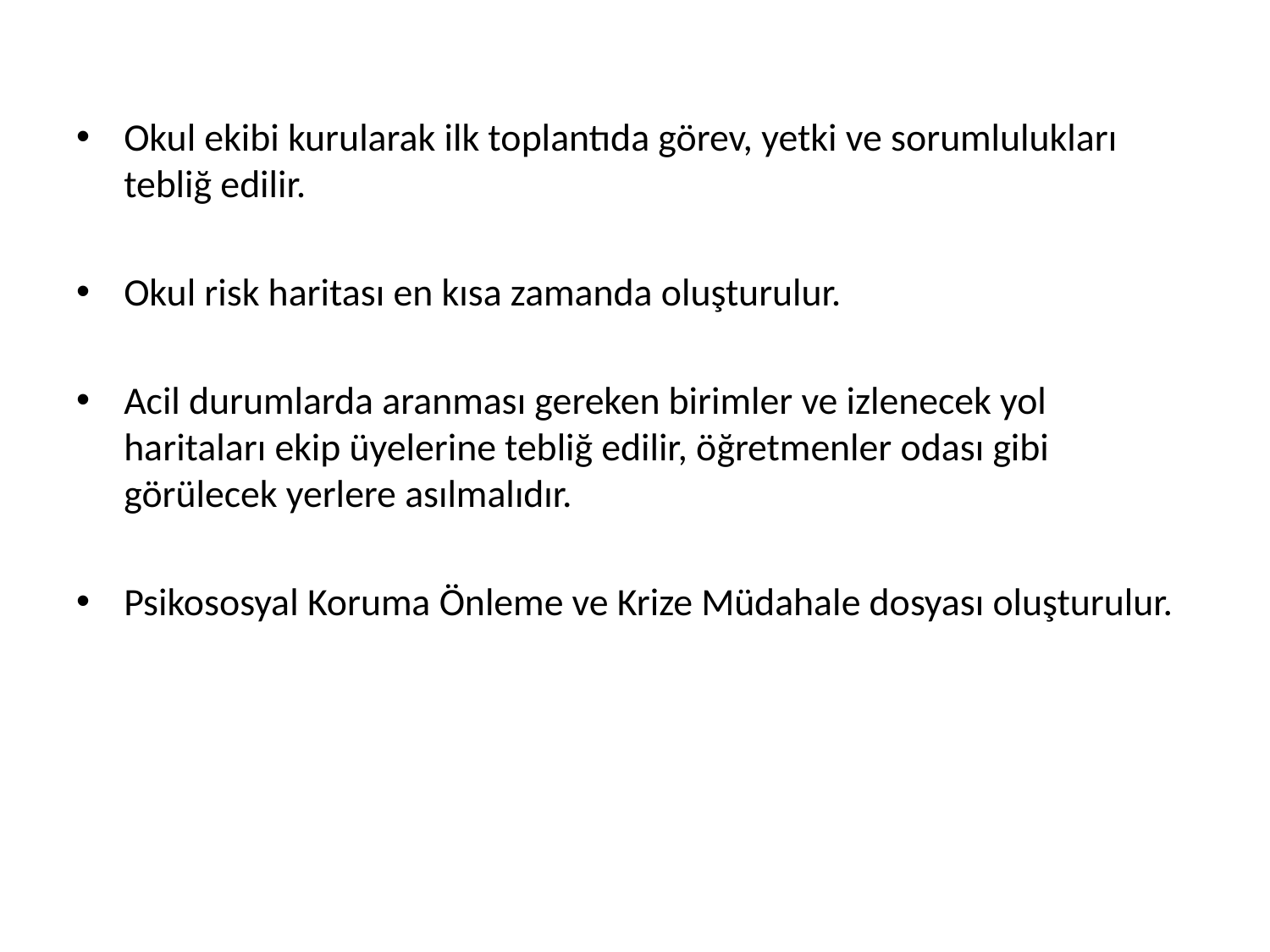

Okul ekibi kurularak ilk toplantıda görev, yetki ve sorumlulukları tebliğ edilir.

Okul risk haritası en kısa zamanda oluşturulur.

Acil durumlarda aranması gereken birimler ve izlenecek yol haritaları ekip üyelerine tebliğ edilir, öğretmenler odası gibi görülecek yerlere asılmalıdır.

Psikososyal Koruma Önleme ve Krize Müdahale dosyası oluşturulur.